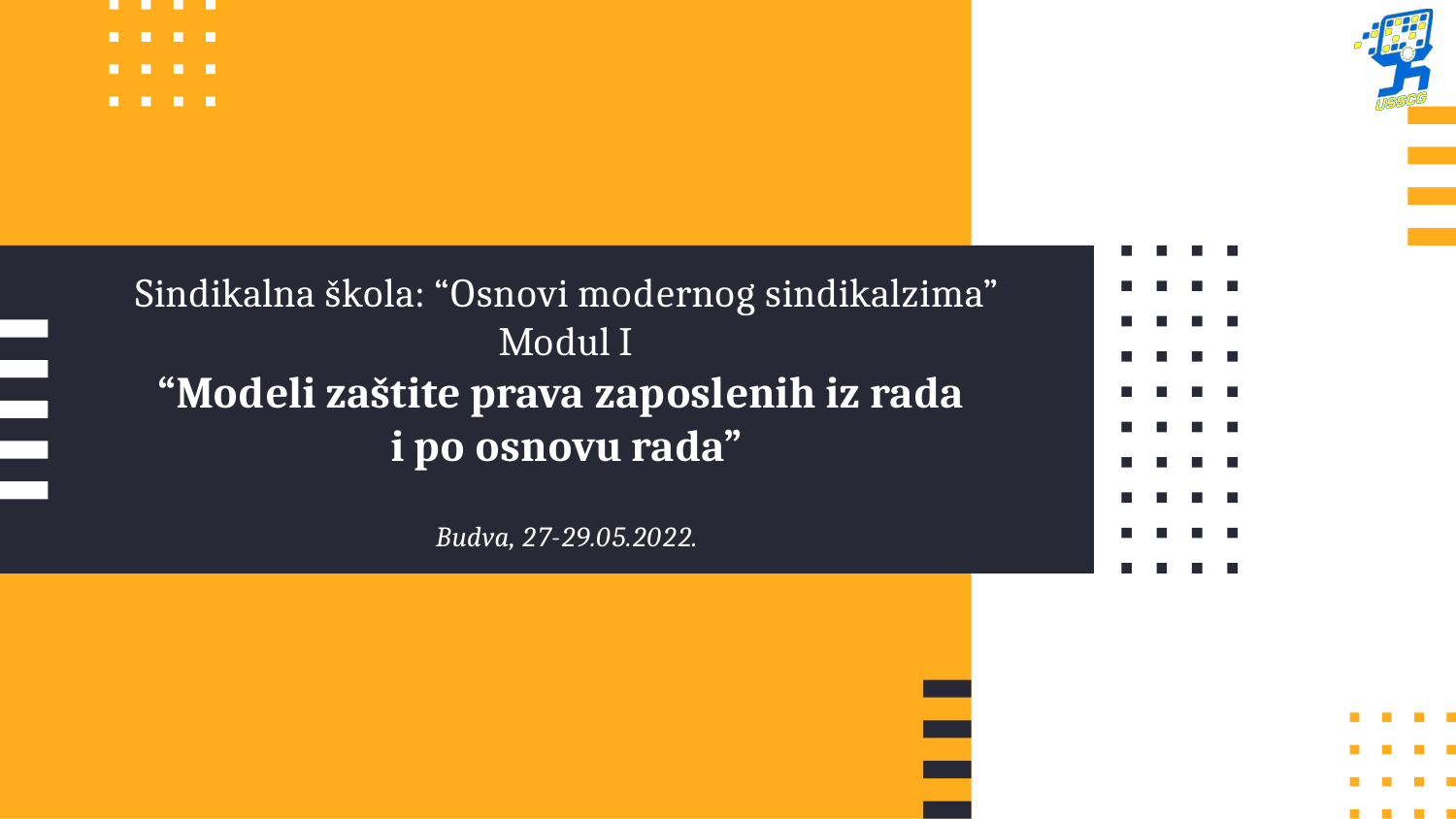

# Sindikalna škola: “Osnovi modernog sindikalzima” Modul I “Modeli zaštite prava zaposlenih iz rada i po osnovu rada” Budva, 27-29.05.2022.